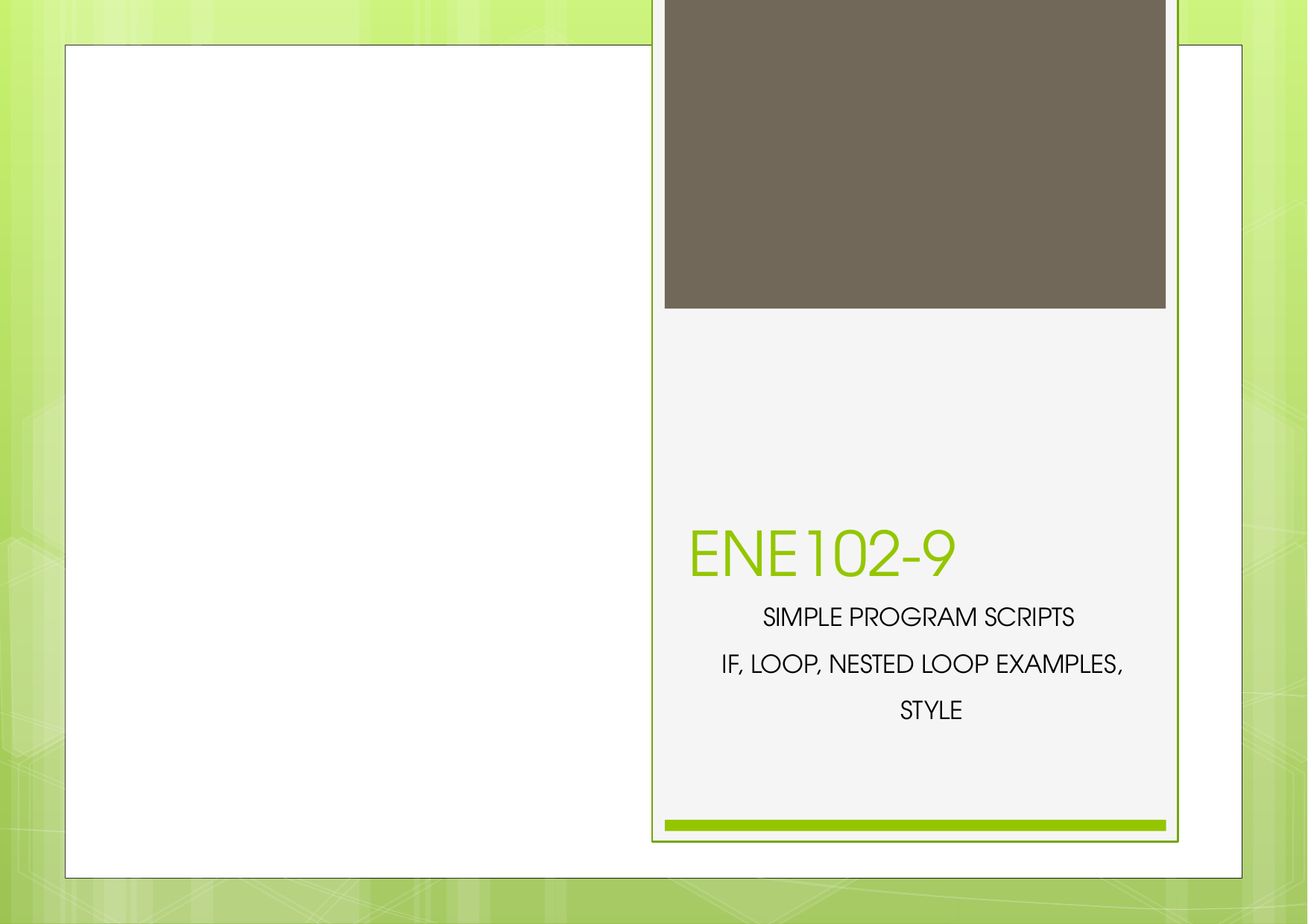

# ENE102-9
SIMPLE PROGRAM SCRIPTS
IF, LOOP, NESTED LOOP EXAMPLES,
STYLE